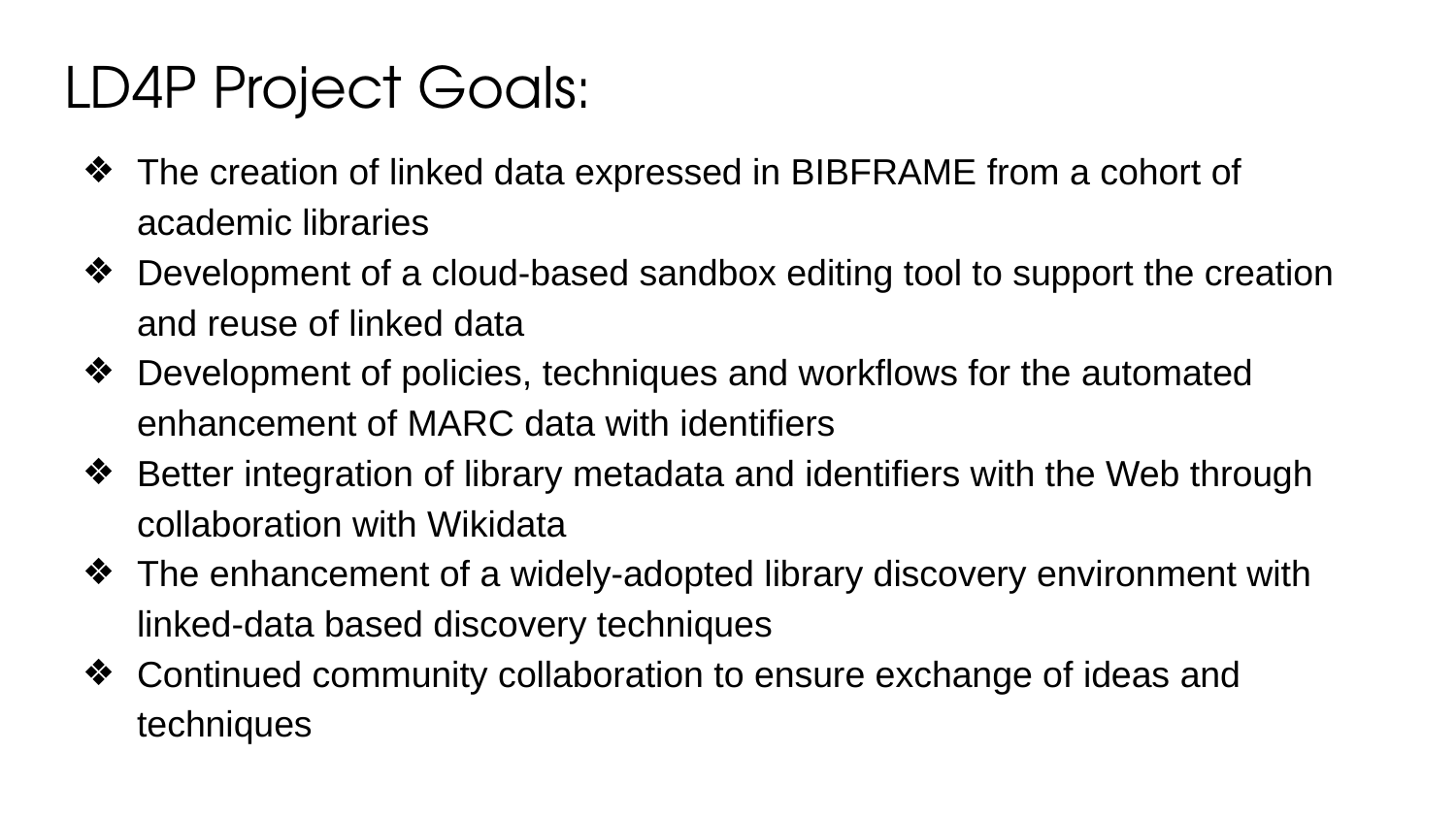

# LD4P Project Goals:
The creation of linked data expressed in BIBFRAME from a cohort of academic libraries
Development of a cloud-based sandbox editing tool to support the creation and reuse of linked data
Development of policies, techniques and workflows for the automated enhancement of MARC data with identifiers
Better integration of library metadata and identifiers with the Web through collaboration with Wikidata
The enhancement of a widely-adopted library discovery environment with linked-data based discovery techniques
Continued community collaboration to ensure exchange of ideas and techniques